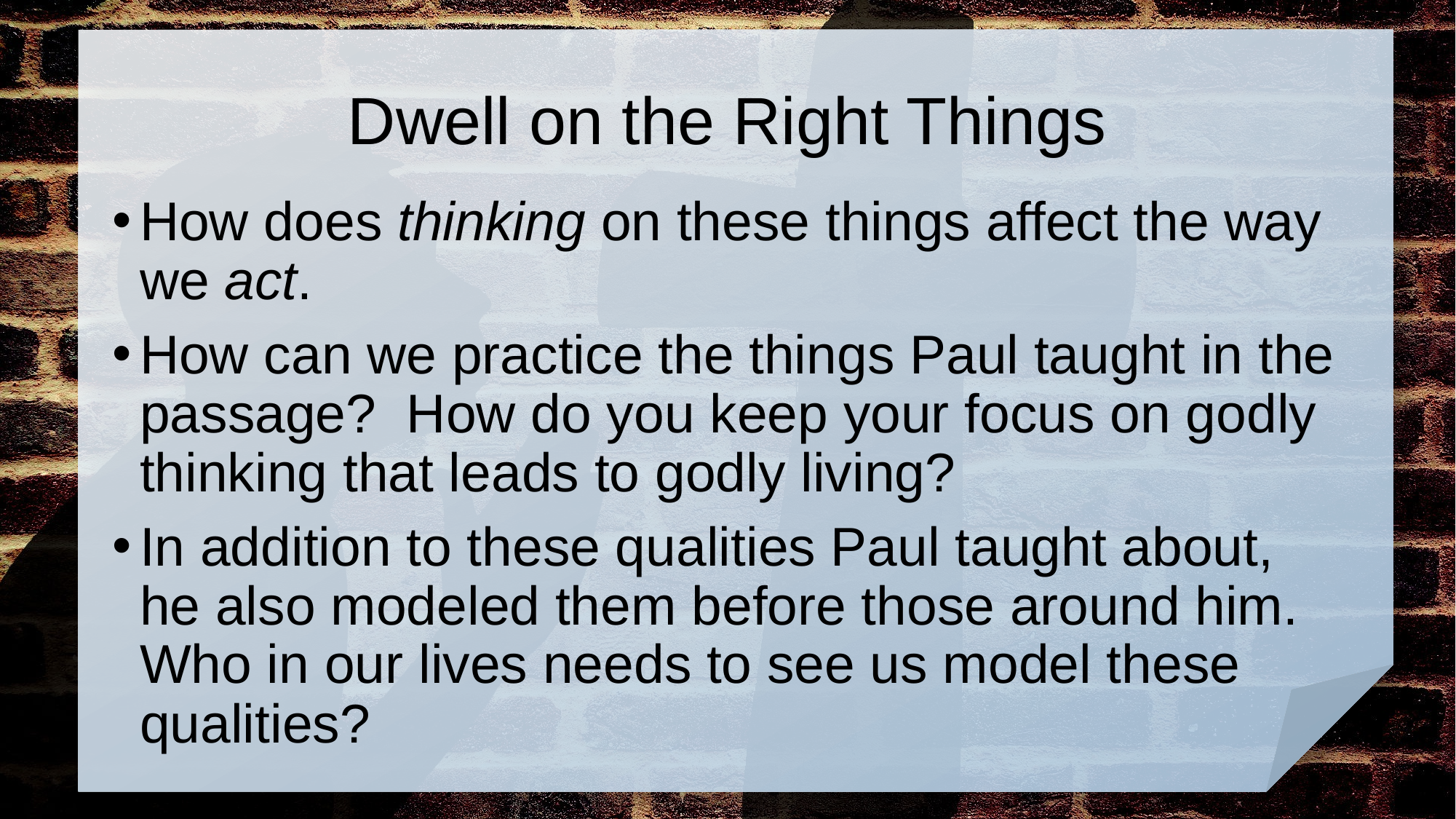

# Dwell on the Right Things
How does thinking on these things affect the way we act.
How can we practice the things Paul taught in the passage?  How do you keep your focus on godly thinking that leads to godly living?
In addition to these qualities Paul taught about, he also modeled them before those around him.   Who in our lives needs to see us model these qualities?